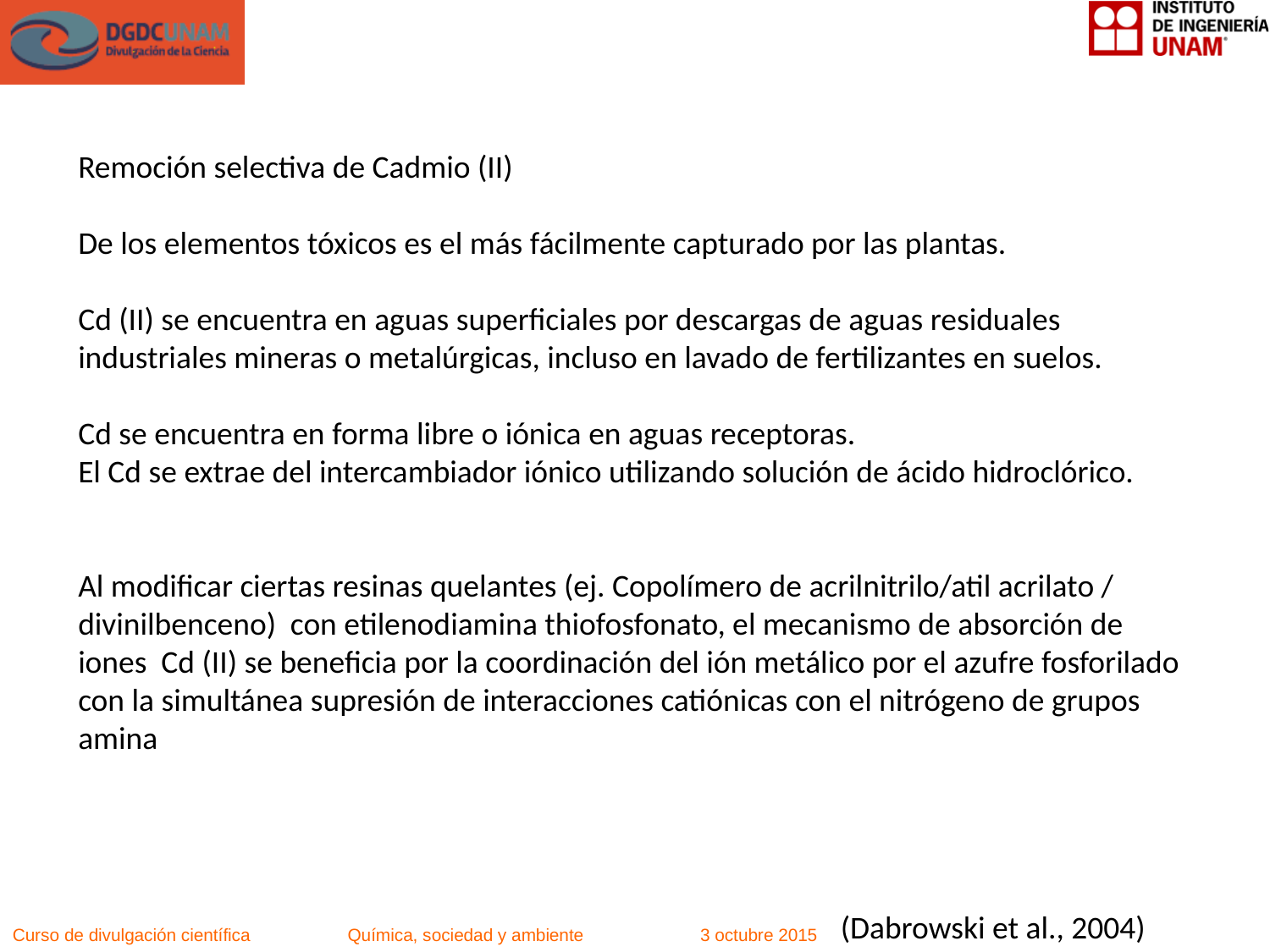

Remoción selectiva de Cadmio (II)

De los elementos tóxicos es el más fácilmente capturado por las plantas.

Cd (II) se encuentra en aguas superficiales por descargas de aguas residuales industriales mineras o metalúrgicas, incluso en lavado de fertilizantes en suelos.

Cd se encuentra en forma libre o iónica en aguas receptoras.
El Cd se extrae del intercambiador iónico utilizando solución de ácido hidroclórico.

Al modificar ciertas resinas quelantes (ej. Copolímero de acrilnitrilo/atil acrilato / divinilbenceno)  con etilenodiamina thiofosfonato, el mecanismo de absorción de iones  Cd (II) se beneficia por la coordinación del ión metálico por el azufre fosforilado con la simultánea supresión de interacciones catiónicas con el nitrógeno de grupos amina
(Dabrowski et al., 2004)